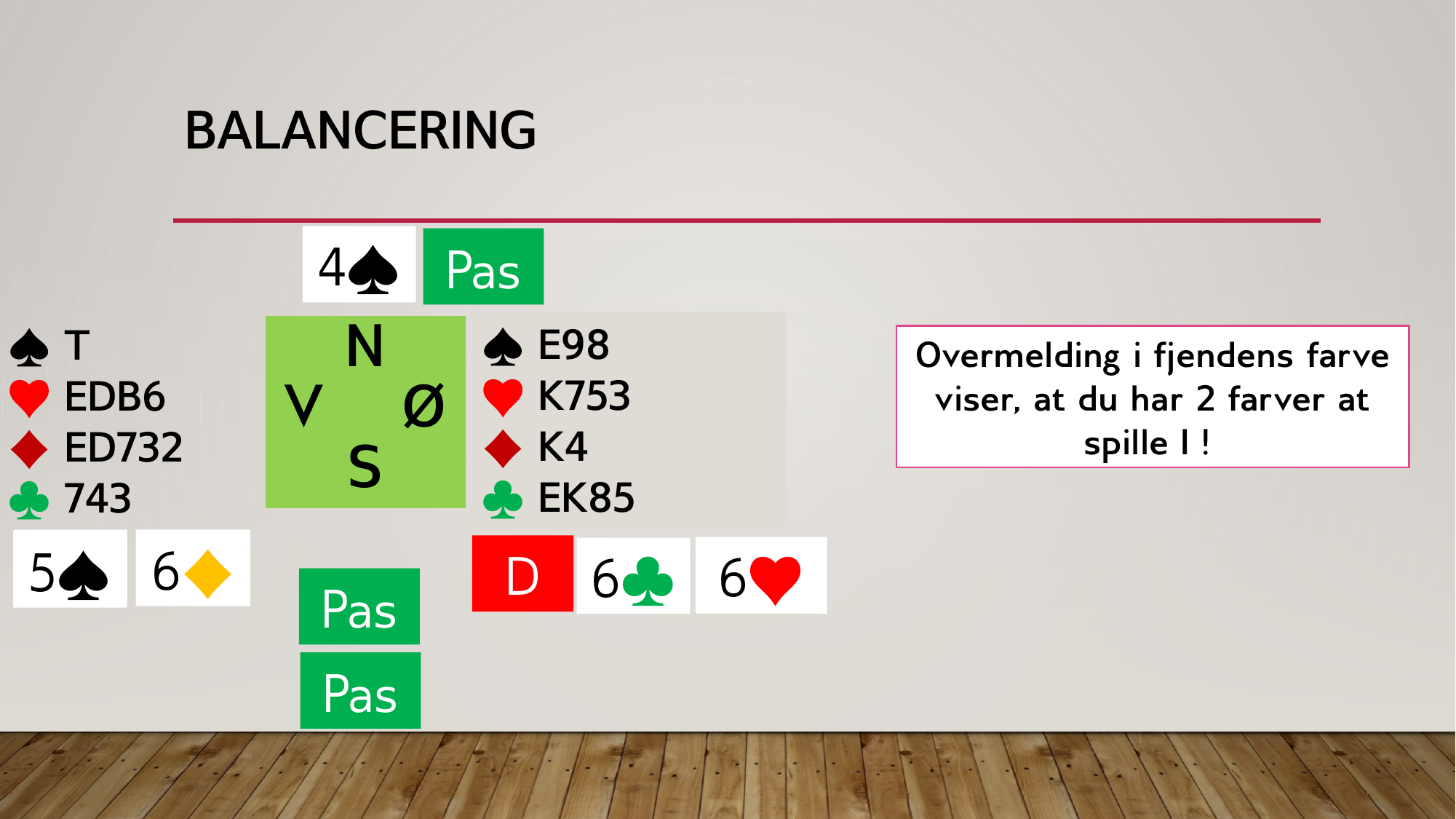

# Balancering
4♠︎
Pas
|  |  |  |
| --- | --- | --- |
|  | N V Ø S |  |
|  |  |  |
♠︎ E98
♥︎ K753
♦︎ K4
♣︎ EK85
♠︎ E98
♥︎ K4
♦︎ KT84
♣︎ EK85
♠︎ T
♥︎ EDB6
♦︎ ED732
♣︎ 743
Overmelding i fjendens farve viser, at du har 2 farver at spille I !
?
6♦︎
?
5♠︎
D
6♥︎
Pas
?
6♣︎
Pas
Pas